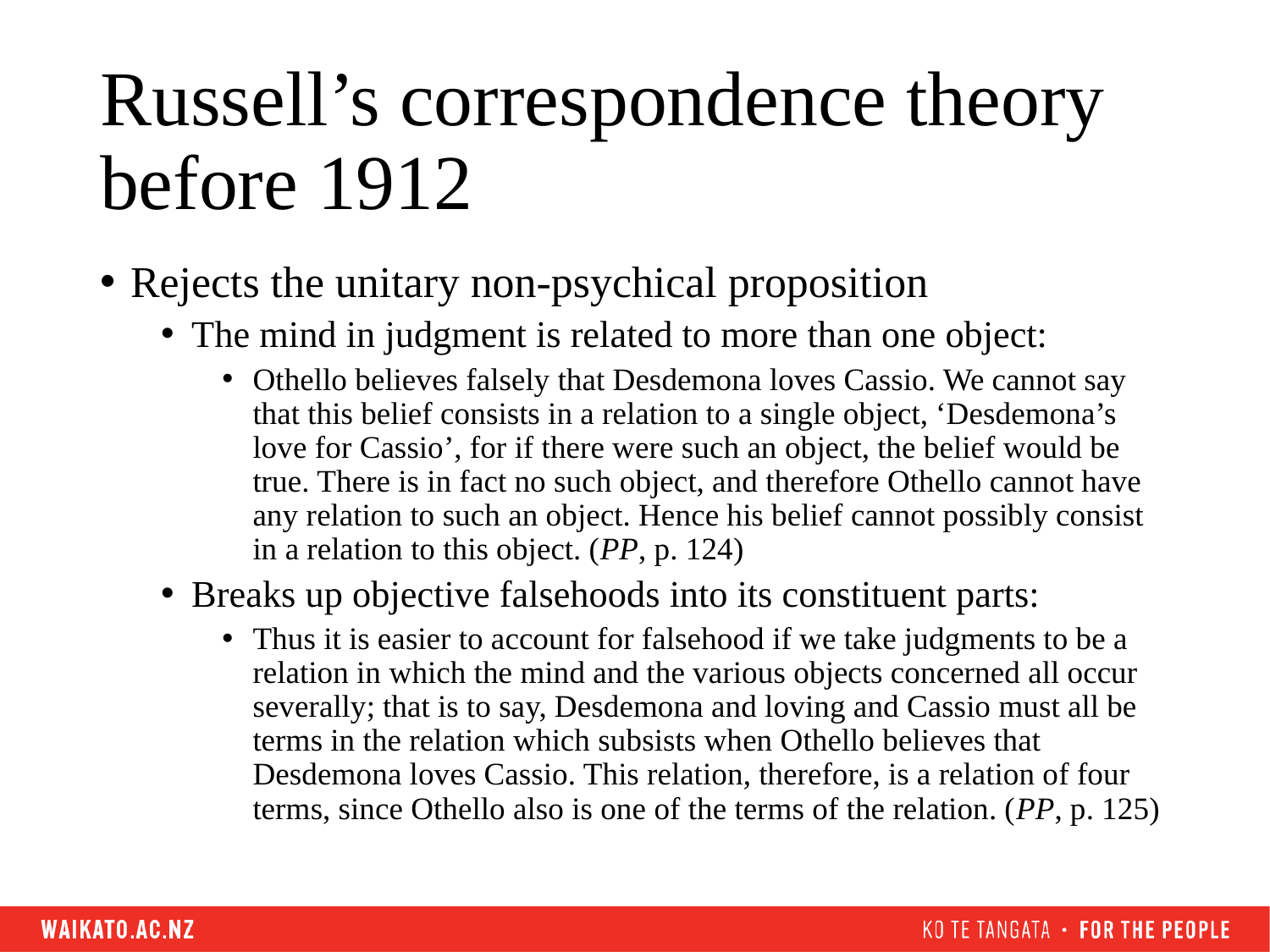

# Russell’s correspondence theory before 1912
Rejects the unitary non-psychical proposition
The mind in judgment is related to more than one object:
Othello believes falsely that Desdemona loves Cassio. We cannot say that this belief consists in a relation to a single object, ‘Desdemona’s love for Cassio’, for if there were such an object, the belief would be true. There is in fact no such object, and therefore Othello cannot have any relation to such an object. Hence his belief cannot possibly consist in a relation to this object. (PP, p. 124)
Breaks up objective falsehoods into its constituent parts:
Thus it is easier to account for falsehood if we take judgments to be a relation in which the mind and the various objects concerned all occur severally; that is to say, Desdemona and loving and Cassio must all be terms in the relation which subsists when Othello believes that Desdemona loves Cassio. This relation, therefore, is a relation of four terms, since Othello also is one of the terms of the relation. (PP, p. 125)